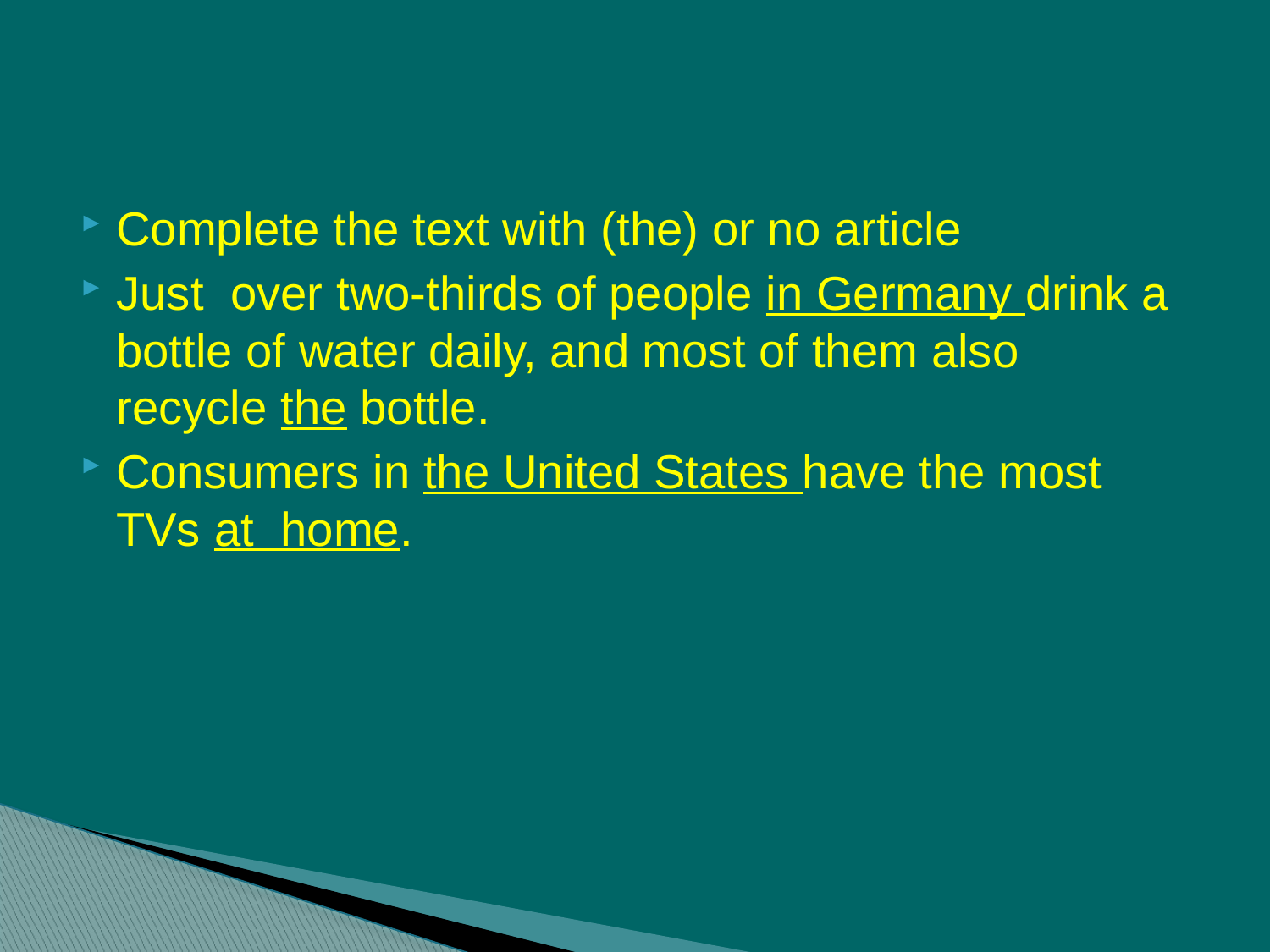

Complete the text with (the) or no article
Just  over two-thirds of people in Germany drink a bottle of water daily, and most of them also recycle the bottle.
Consumers in the United States have the most TVs at  home.